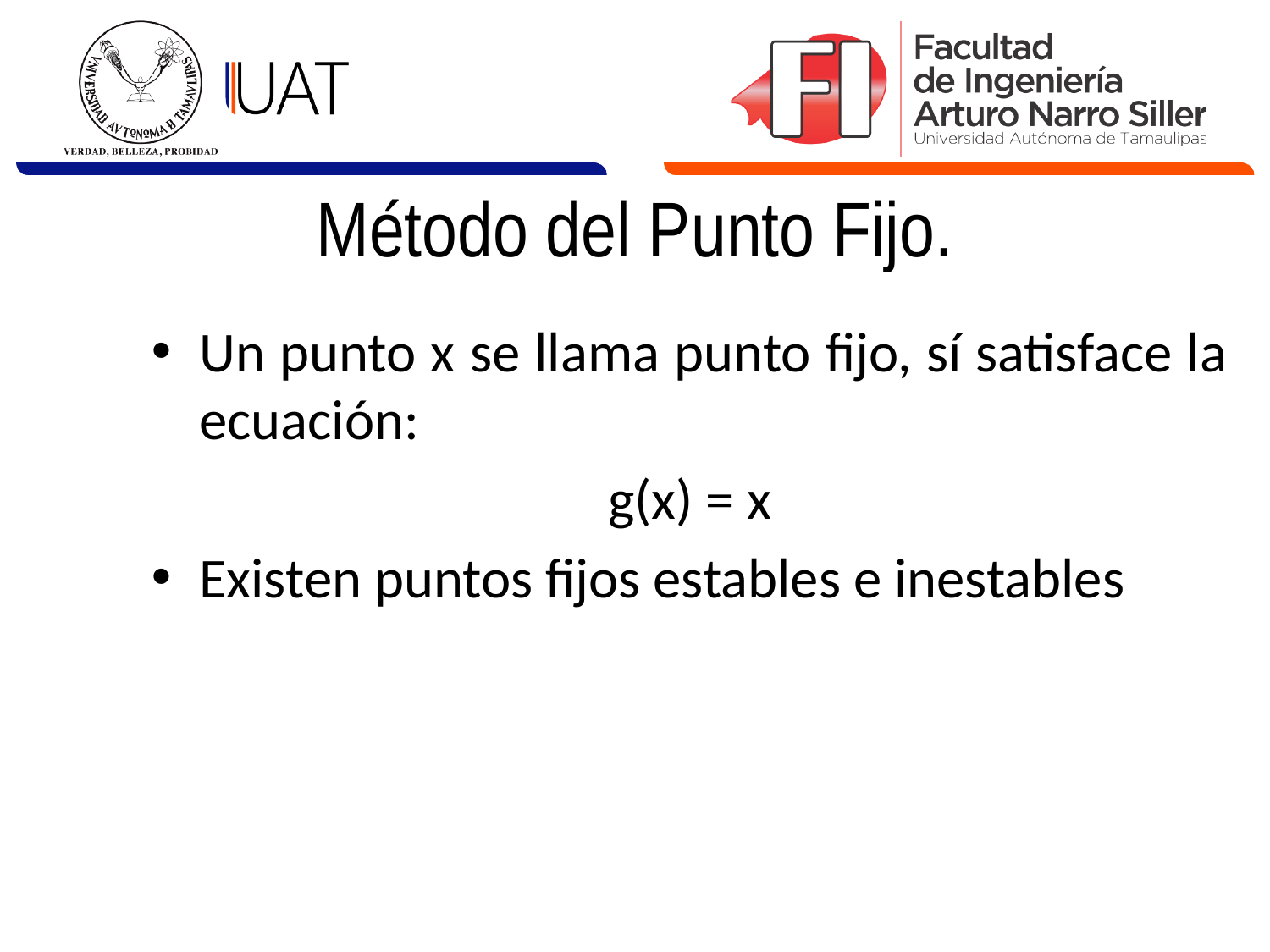

# Método del Punto Fijo.
Un punto x se llama punto fijo, sí satisface la ecuación:
g(x) = x
Existen puntos fijos estables e inestables